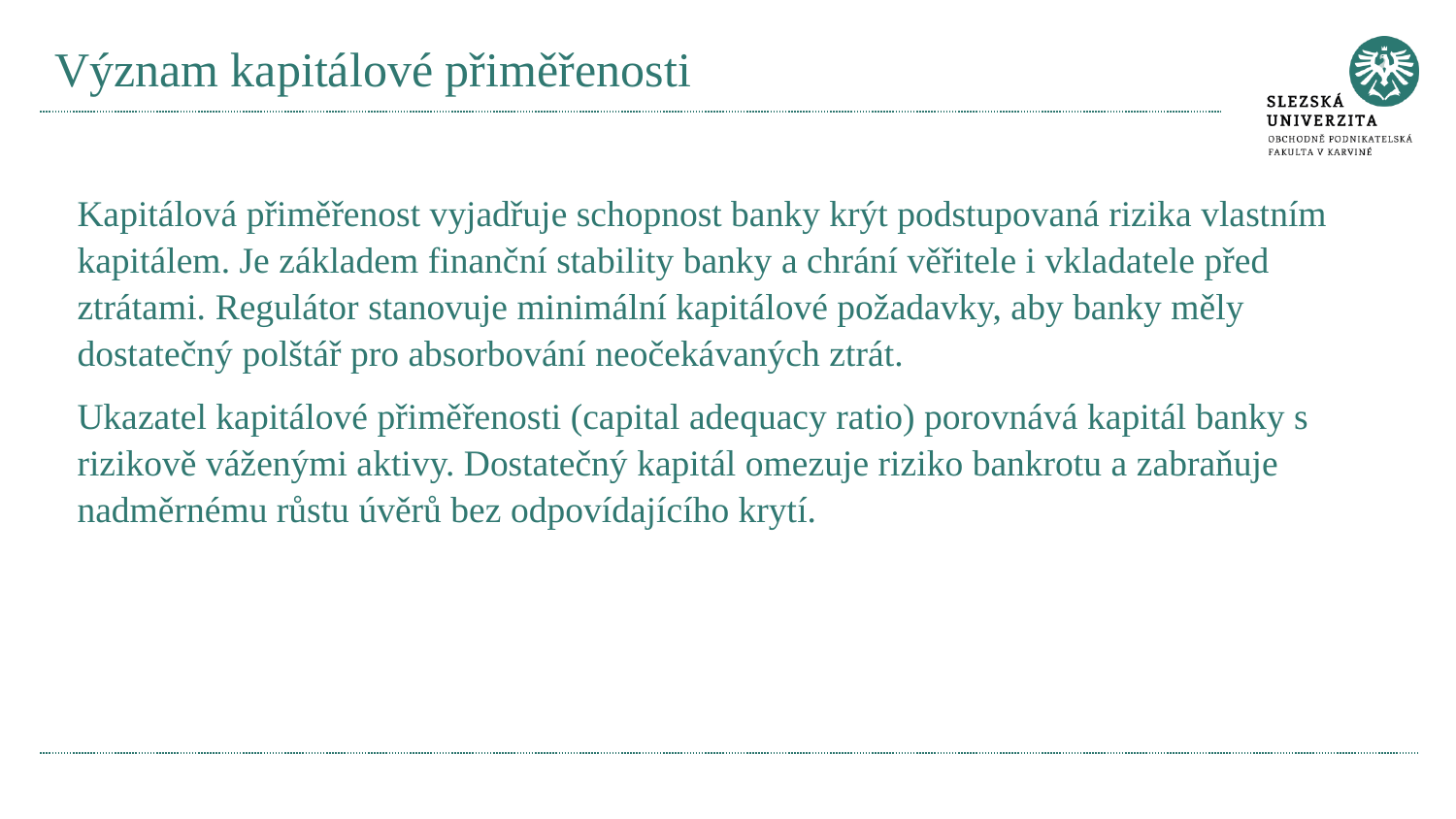

# Význam kapitálové přiměřenosti
Kapitálová přiměřenost vyjadřuje schopnost banky krýt podstupovaná rizika vlastním kapitálem. Je základem finanční stability banky a chrání věřitele i vkladatele před ztrátami. Regulátor stanovuje minimální kapitálové požadavky, aby banky měly dostatečný polštář pro absorbování neočekávaných ztrát.
Ukazatel kapitálové přiměřenosti (capital adequacy ratio) porovnává kapitál banky s rizikově váženými aktivy. Dostatečný kapitál omezuje riziko bankrotu a zabraňuje nadměrnému růstu úvěrů bez odpovídajícího krytí.